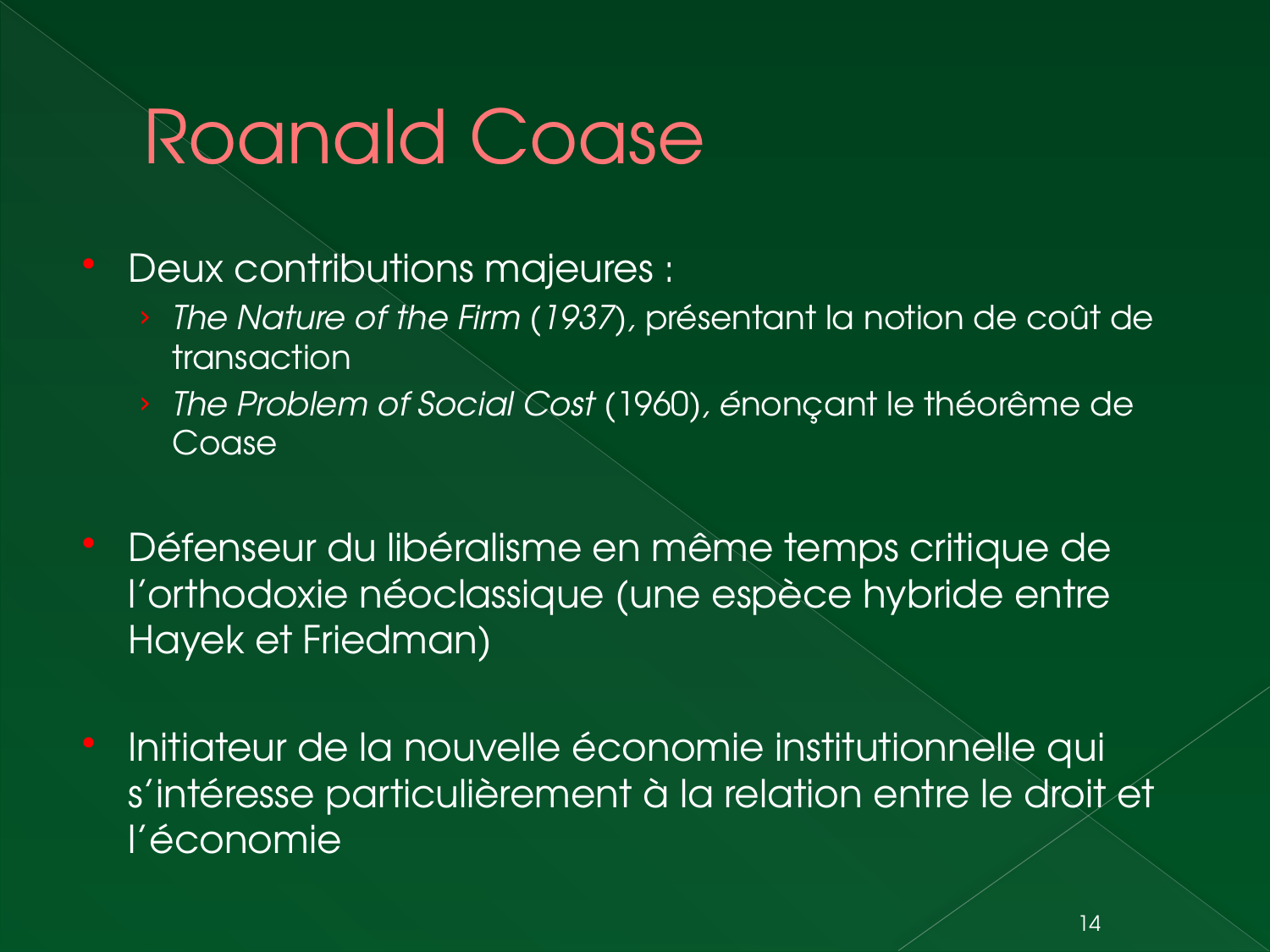

# Roanald Coase
Deux contributions majeures :
The Nature of the Firm (1937), présentant la notion de coût de transaction
The Problem of Social Cost (1960), énonçant le théorême de Coase

Défenseur du libéralisme en même temps critique de l’orthodoxie néoclassique (une espèce hybride entre Hayek et Friedman)

Initiateur de la nouvelle économie institutionnelle qui s’intéresse particulièrement à la relation entre le droit et l’économie
14